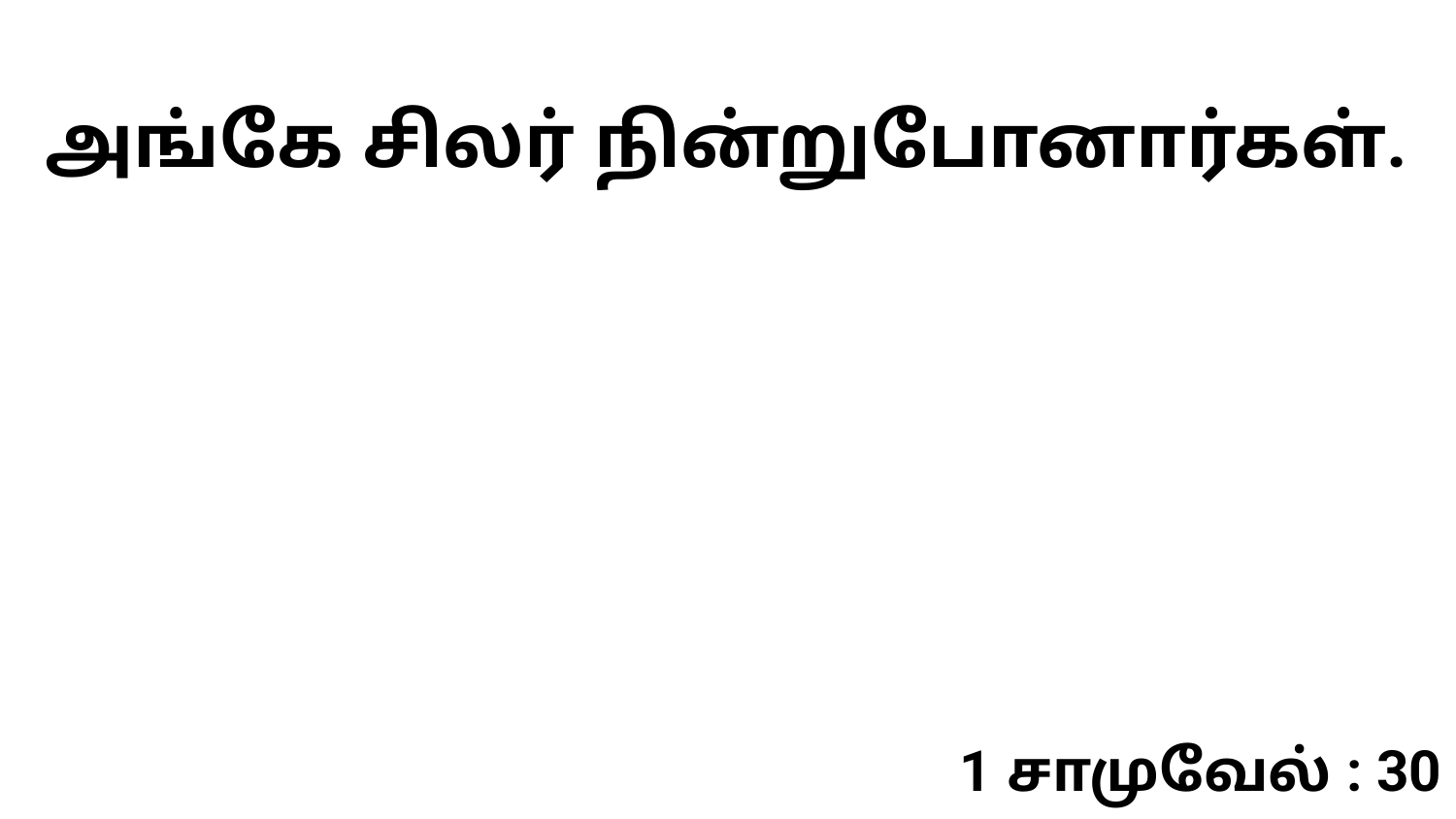

அங்கே சிலர் நின்றுபோனார்கள்.
1 சாமுவேல் : 30